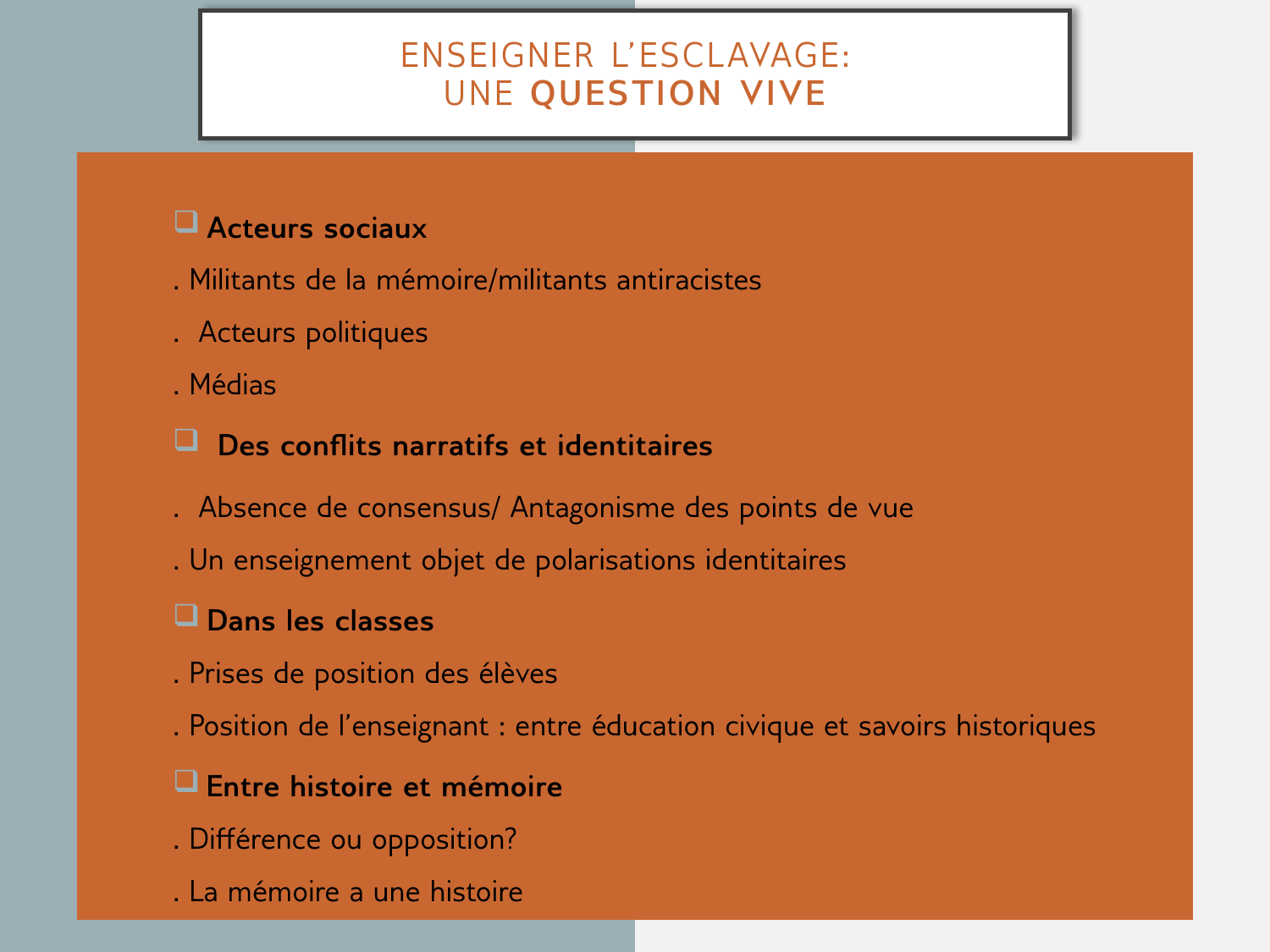

# ENSEIGNER L’ESCLAVAGE: UNE QUESTION VIVE

 Acteurs sociaux
. Militants de la mémoire/militants antiracistes
.  Acteurs politiques
. Médias
Des conflits narratifs et identitaires
.  Absence de consensus/ Antagonisme des points de vue
. Un enseignement objet de polarisations identitaires
 Dans les classes
. Prises de position des élèves
. Position de l’enseignant : entre éducation civique et savoirs historiques
 Entre histoire et mémoire
. Différence ou opposition?
. La mémoire a une histoire